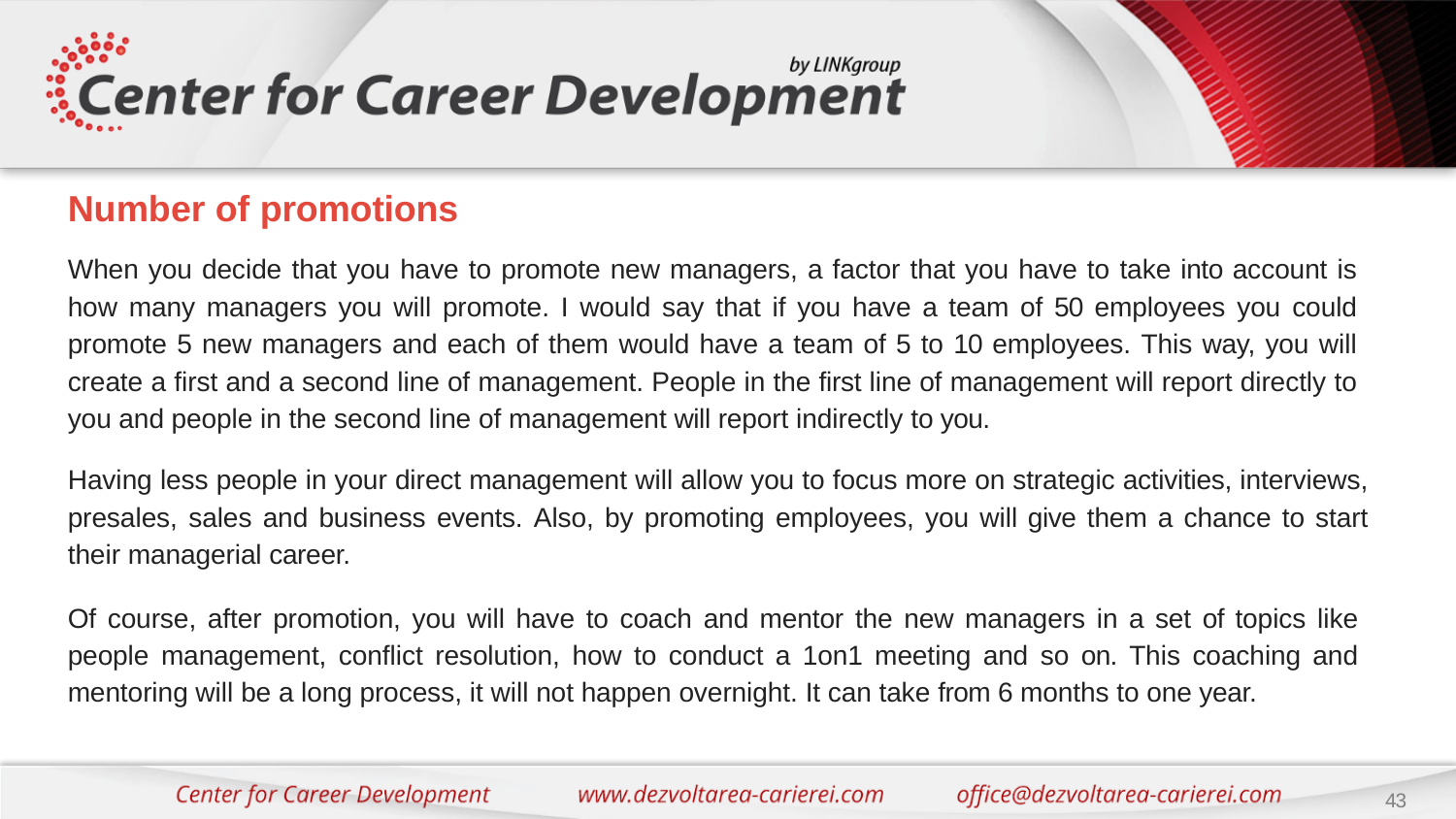

# Number of promotions
When you decide that you have to promote new managers, a factor that you have to take into account is how many managers you will promote. I would say that if you have a team of 50 employees you could promote 5 new managers and each of them would have a team of 5 to 10 employees. This way, you will create a first and a second line of management. People in the first line of management will report directly to you and people in the second line of management will report indirectly to you.
Having less people in your direct management will allow you to focus more on strategic activities, interviews, presales, sales and business events. Also, by promoting employees, you will give them a chance to start their managerial career.
Of course, after promotion, you will have to coach and mentor the new managers in a set of topics like people management, conflict resolution, how to conduct a 1on1 meeting and so on. This coaching and mentoring will be a long process, it will not happen overnight. It can take from 6 months to one year.
43